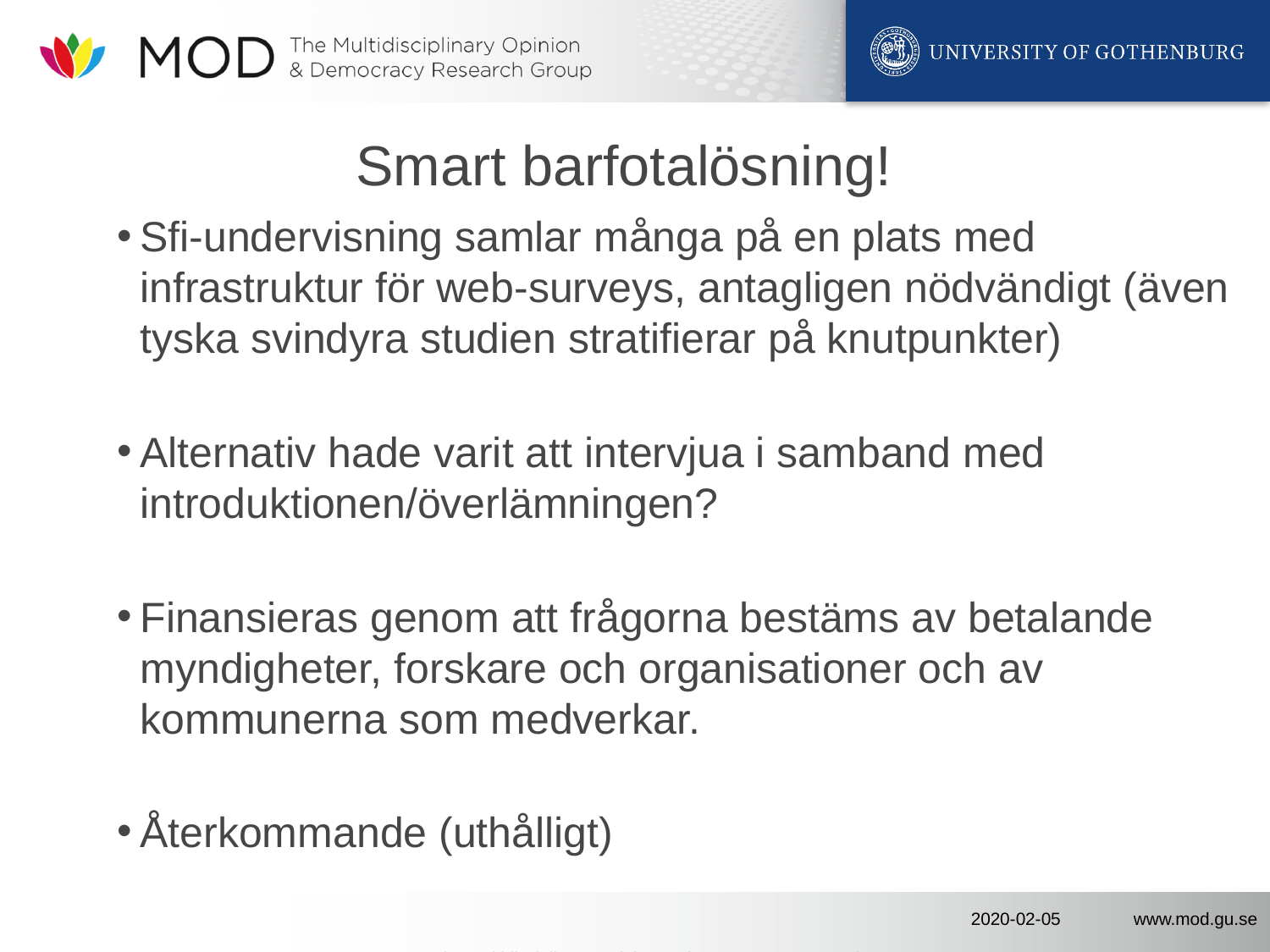

# Smart barfotalösning!
Sfi-undervisning samlar många på en plats med infrastruktur för web-surveys, antagligen nödvändigt (även tyska svindyra studien stratifierar på knutpunkter)

Alternativ hade varit att intervjua i samband med introduktionen/överlämningen?

Finansieras genom att frågorna bestäms av betalande myndigheter, forskare och organisationer och av kommunerna som medverkar.

Återkommande (uthålligt)
2020-02-05
MOD The Multidisciplinary Opinion And Democracy Research Group